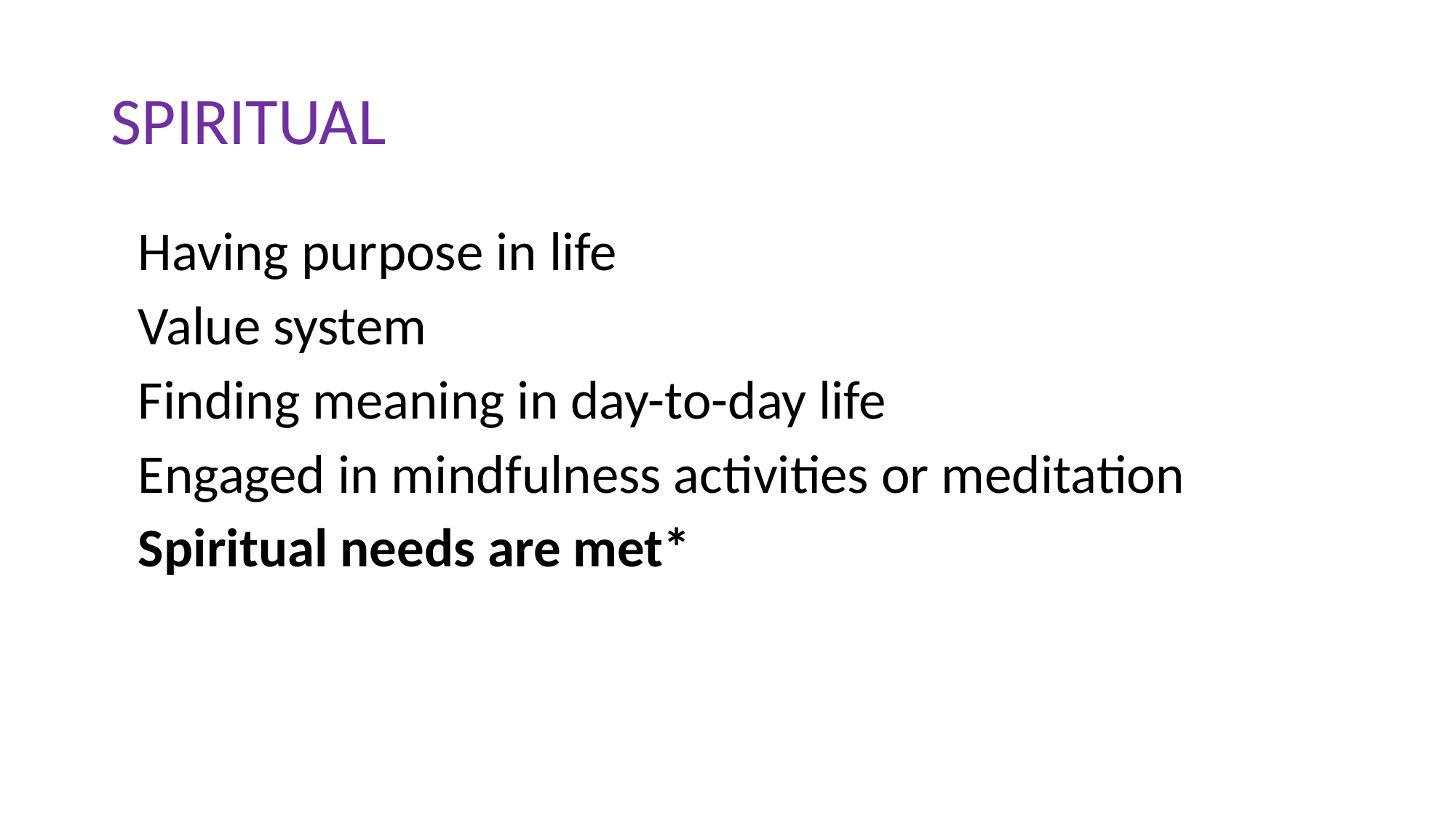

# SPIRITUAL
Having purpose in life
Value system
Finding meaning in day-to-day life
Engaged in mindfulness activities or meditation
Spiritual needs are met*